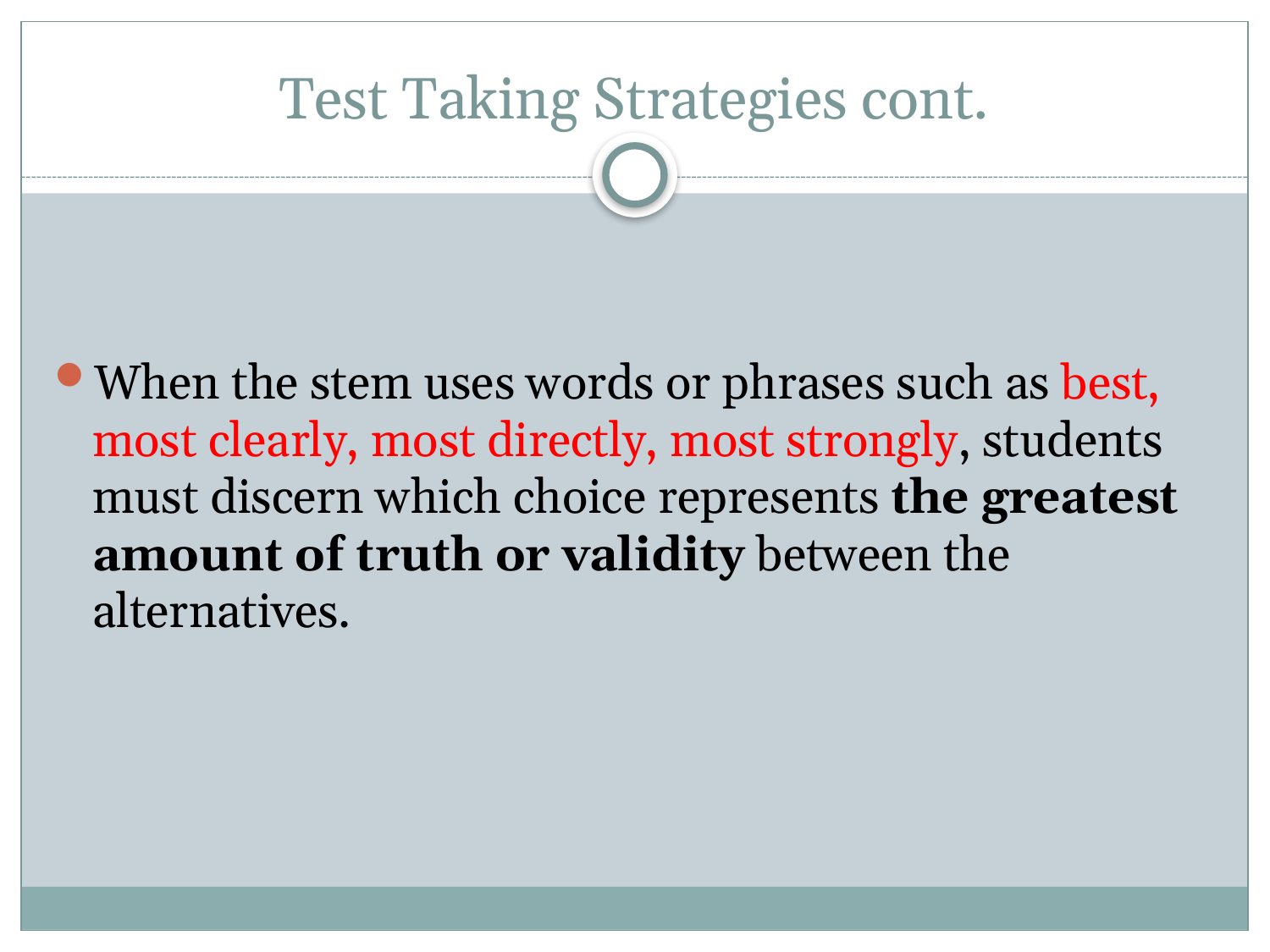

# Test Taking Strategies cont.

When the stem uses words or phrases such as best, most clearly, most directly, most strongly, students must discern which choice represents the greatest amount of truth or validity between the alternatives.